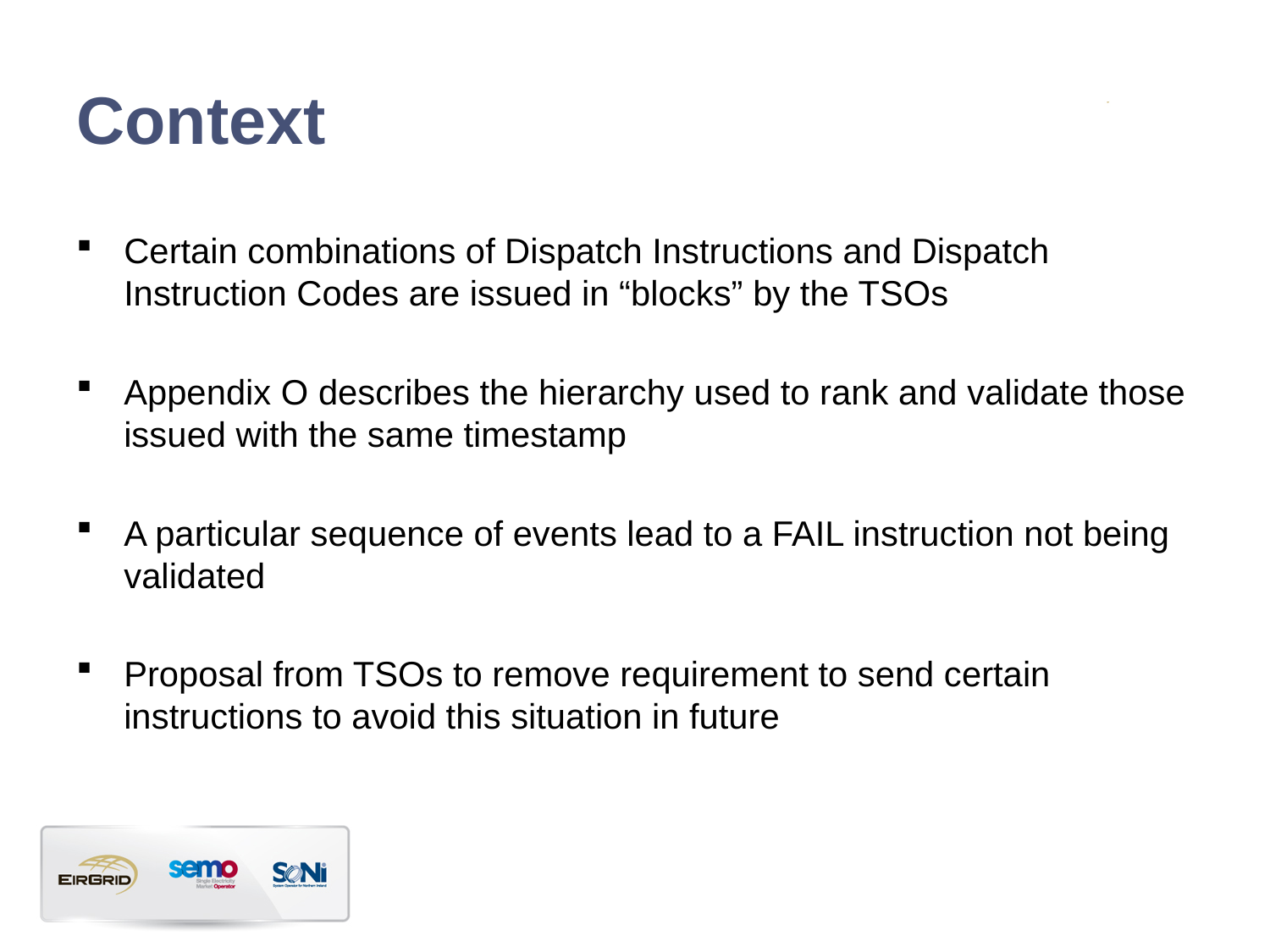

# Context
Certain combinations of Dispatch Instructions and Dispatch Instruction Codes are issued in “blocks” by the TSOs

Appendix O describes the hierarchy used to rank and validate those issued with the same timestamp

A particular sequence of events lead to a FAIL instruction not being validated

Proposal from TSOs to remove requirement to send certain instructions to avoid this situation in future